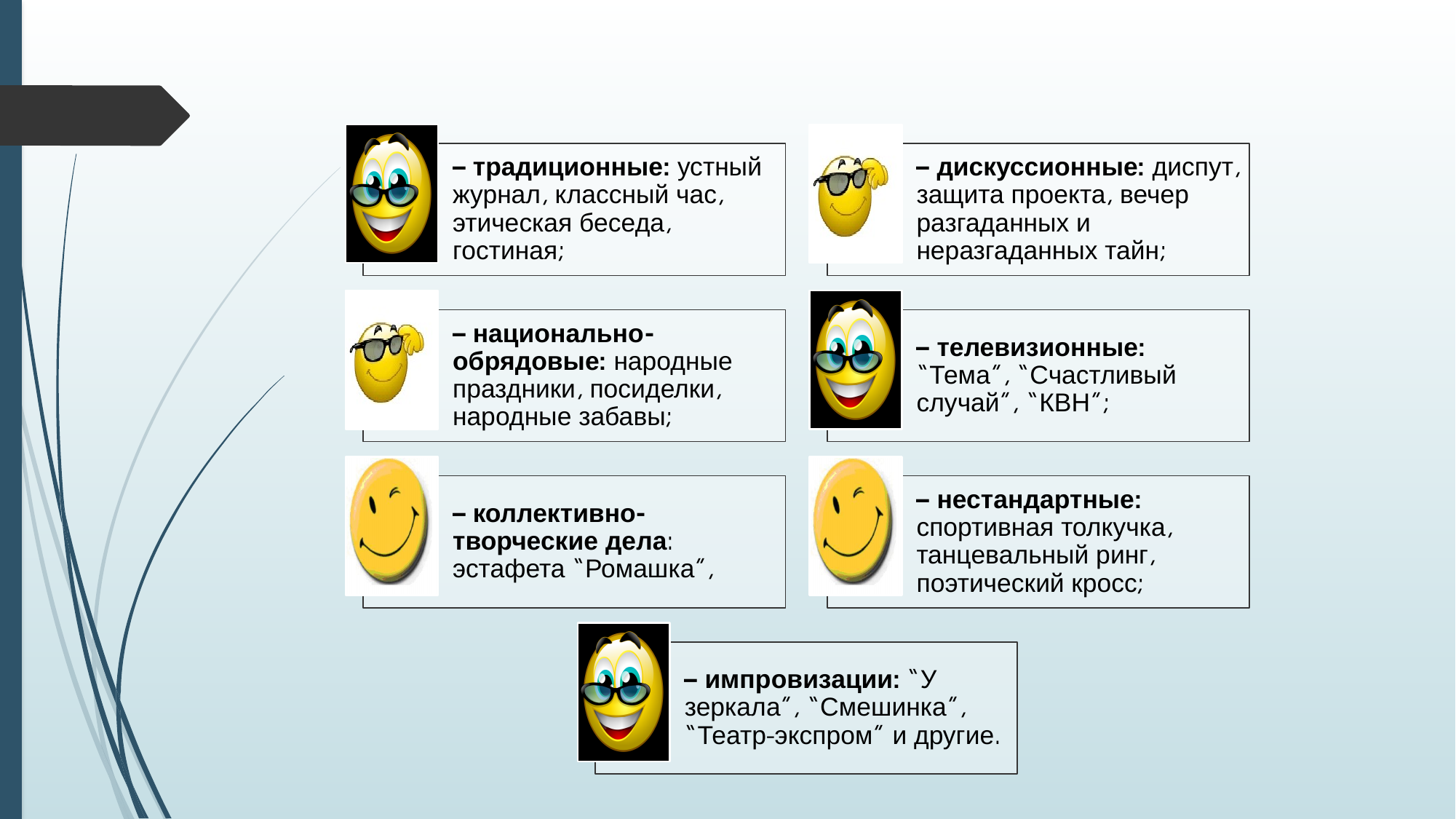

– традиционные: устный журнал, классный час, этическая беседа, гостиная;
– дискуссионные: диспут, защита проекта, вечер разгаданных и неразгаданных тайн;
– национально-обрядовые: народные праздники, посиделки, народные забавы;
– телевизионные: “Тема”, “Счастливый случай”, “КВН”;
– коллективно-творческие дела: эстафета “Ромашка”,
– нестандартные: спортивная толкучка, танцевальный ринг, поэтический кросс;
– импровизации: “У зеркала”, “Смешинка”, “Театр-экспром” и другие.